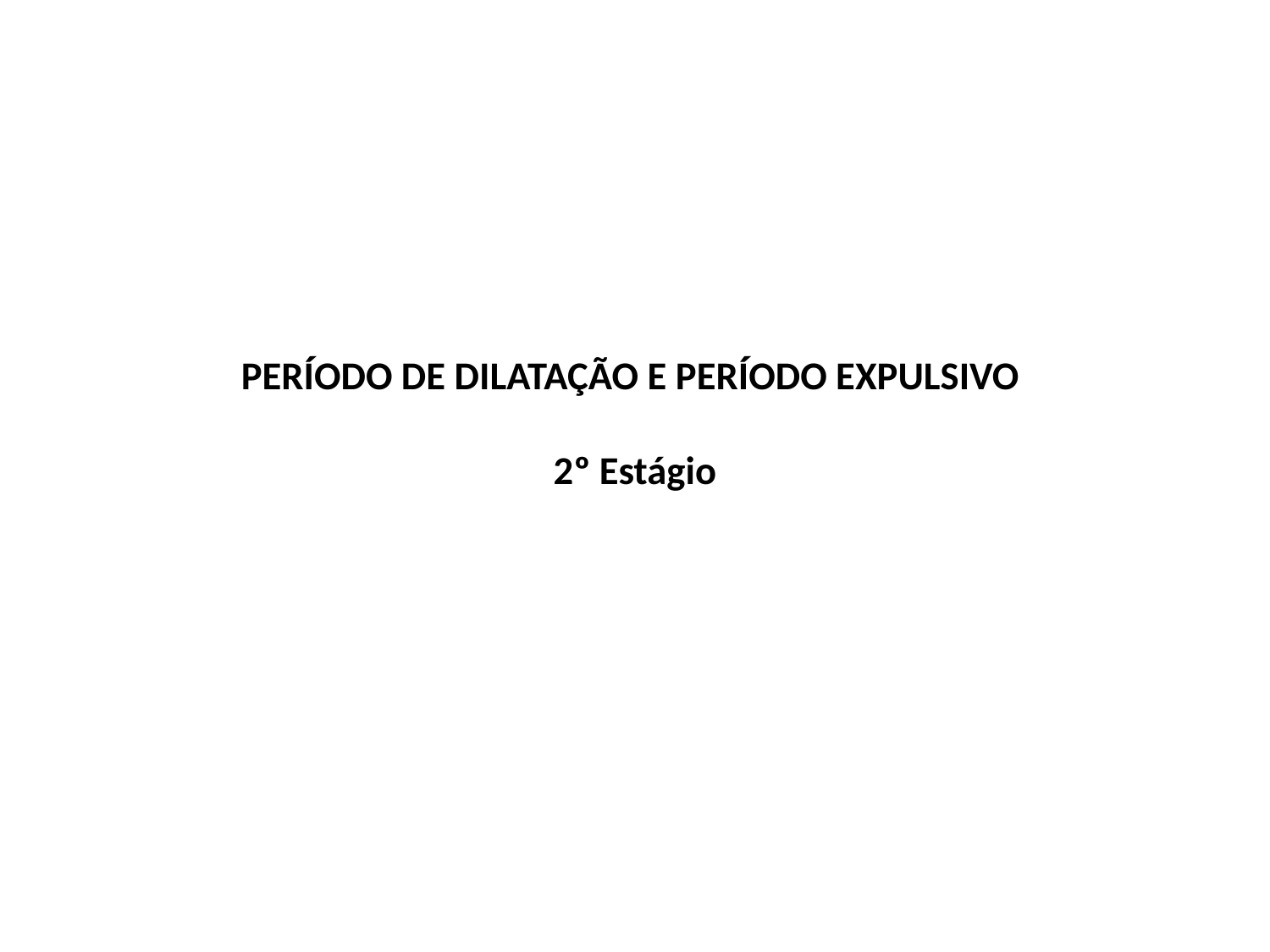

# PERÍODO DE DILATAÇÃO E PERÍODO EXPULSIVO 2º Estágio